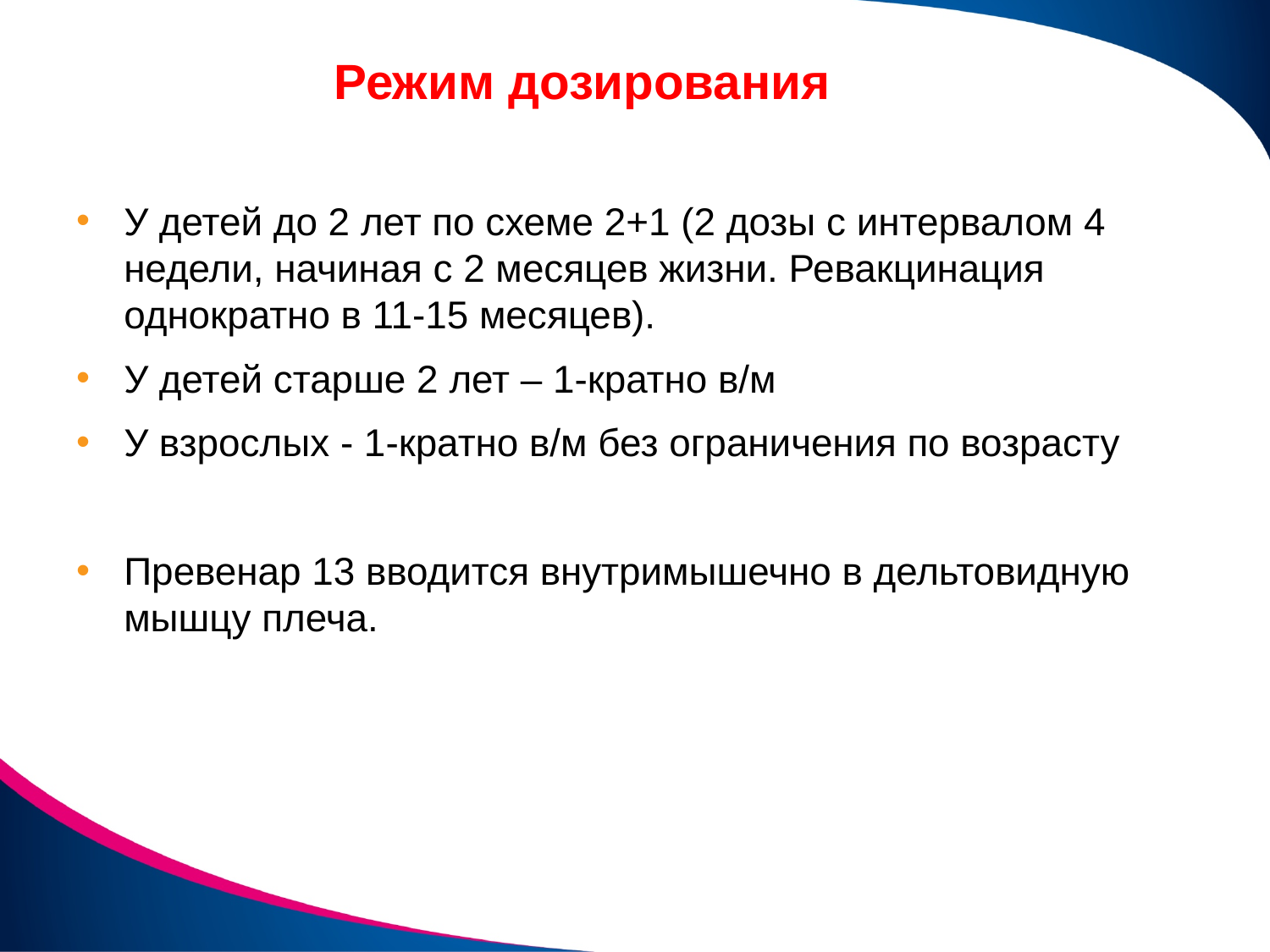

# Режим дозирования
У детей до 2 лет по схеме 2+1 (2 дозы с интервалом 4 недели, начиная с 2 месяцев жизни. Ревакцинация однократно в 11-15 месяцев).
У детей старше 2 лет – 1-кратно в/м
У взрослых - 1-кратно в/м без ограничения по возрасту

Превенар 13 вводится внутримышечно в дельтовидную мышцу плеча.